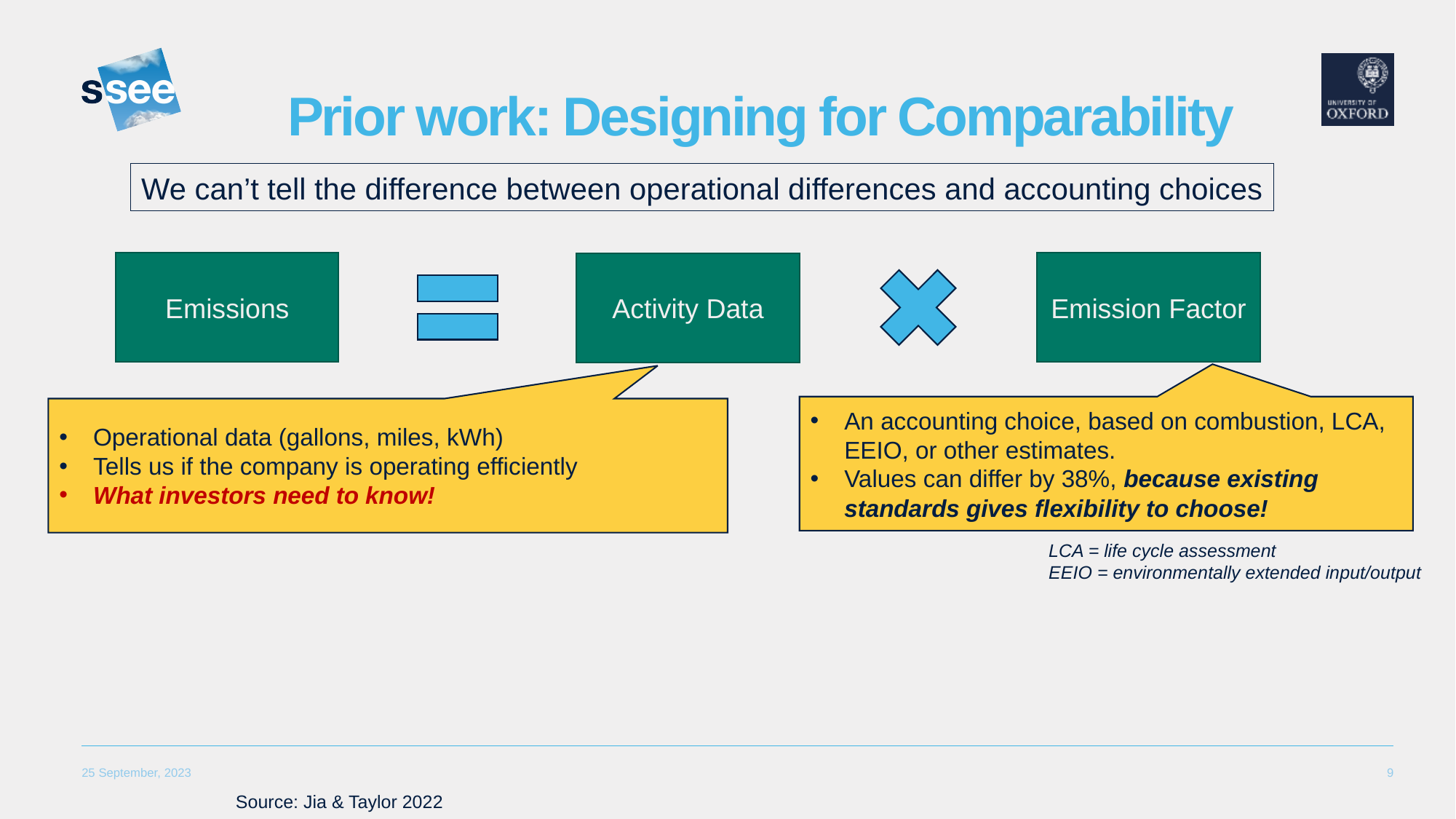

# Prior work: Designing for Comparability
We can’t tell the difference between operational differences and accounting choices
Emissions

Emission Factor
Activity Data
An accounting choice, based on combustion, LCA, EEIO, or other estimates.
Values can differ by 38%, because existing standards gives flexibility to choose!
Operational data (gallons, miles, kWh)
Tells us if the company is operating efficiently
What investors need to know!
LCA = life cycle assessment
EEIO = environmentally extended input/output
9
25 September, 2023
Source: Jia & Taylor 2022